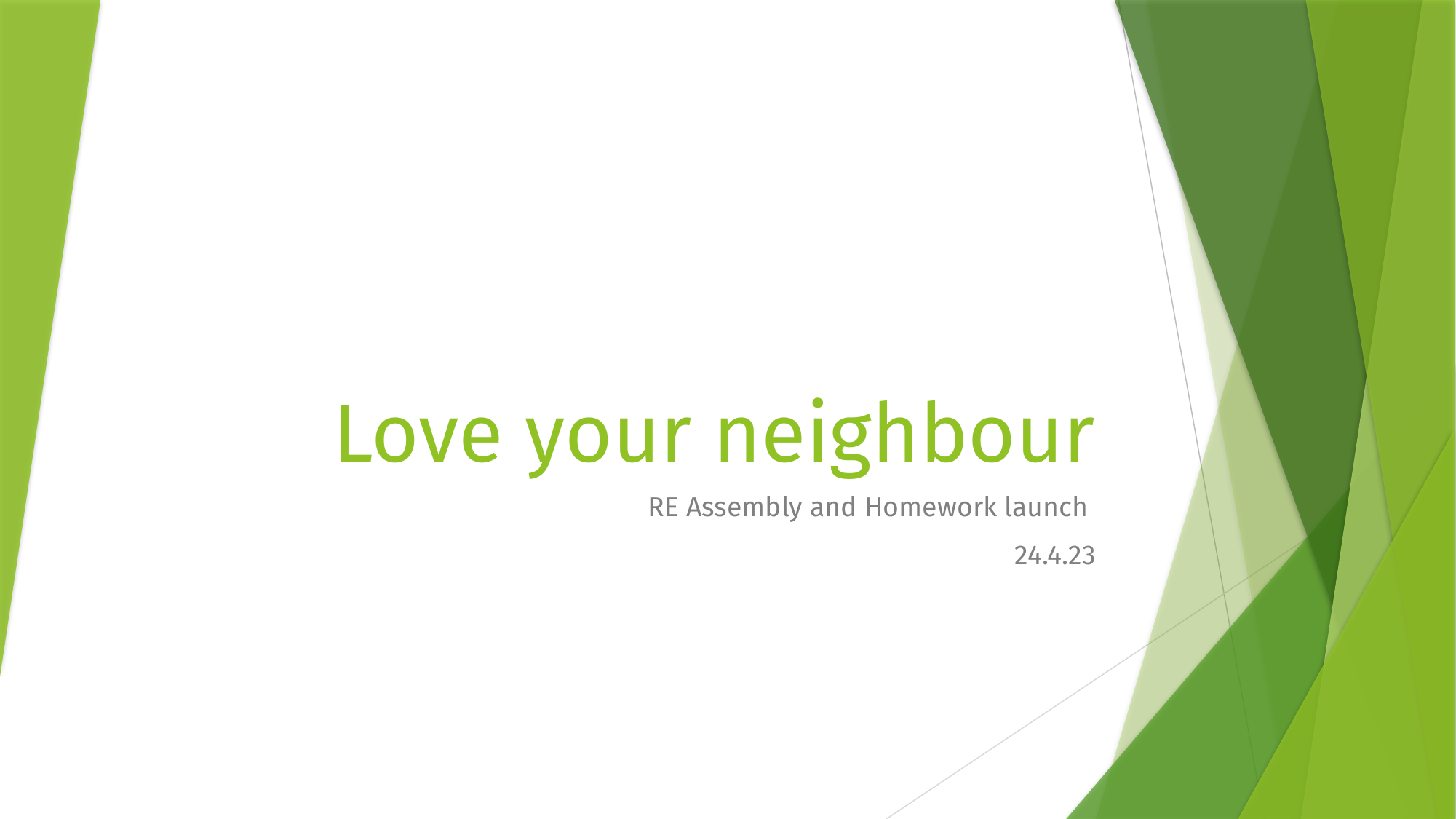

# Love your neighbour
RE Assembly and Homework launch
24.4.23